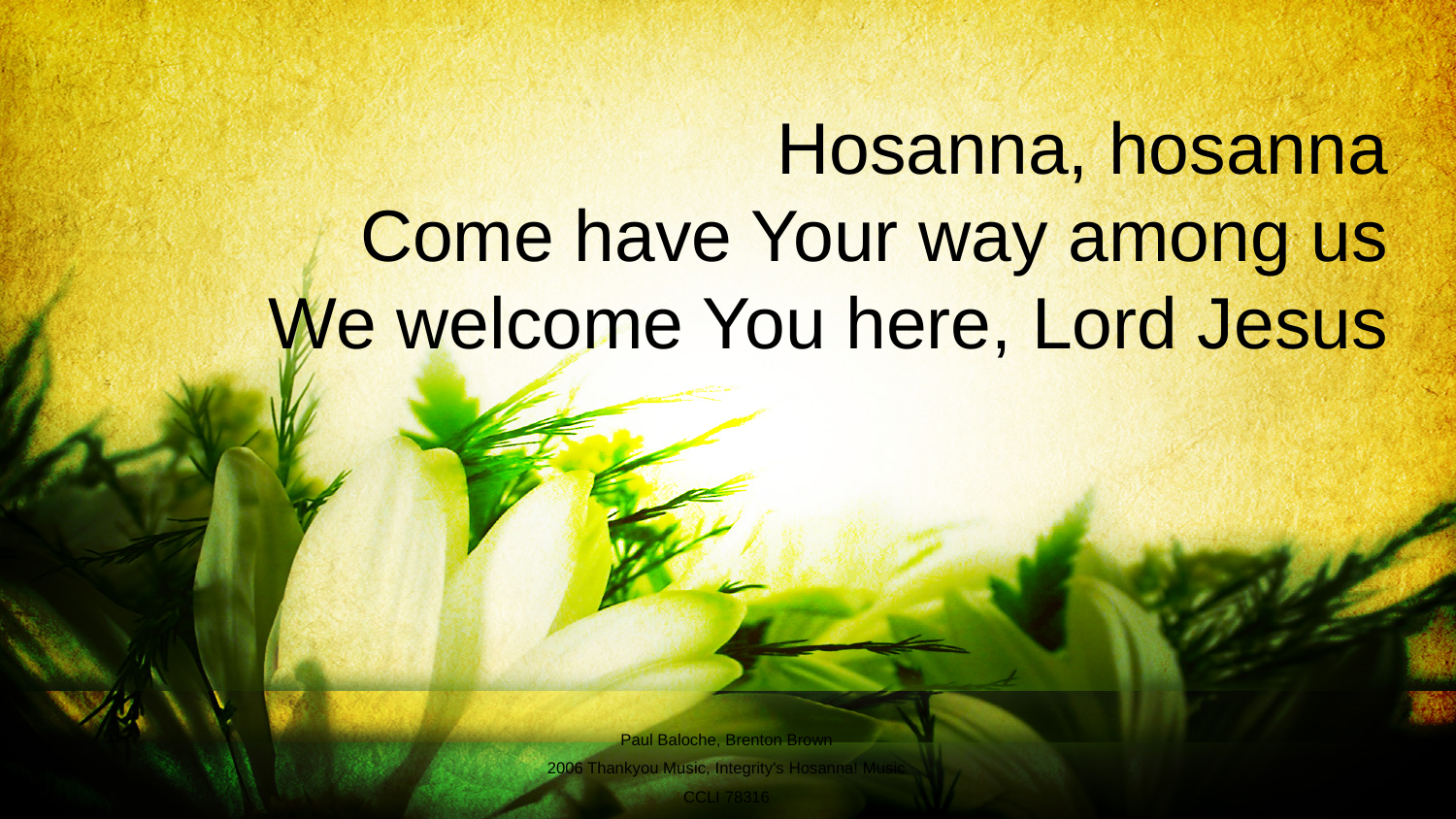

Hosanna, hosanna
Come have Your way among us
We welcome You here, Lord Jesus
Paul Baloche, Brenton Brown
2006 Thankyou Music, Integrity's Hosanna! Music
CCLI 78316